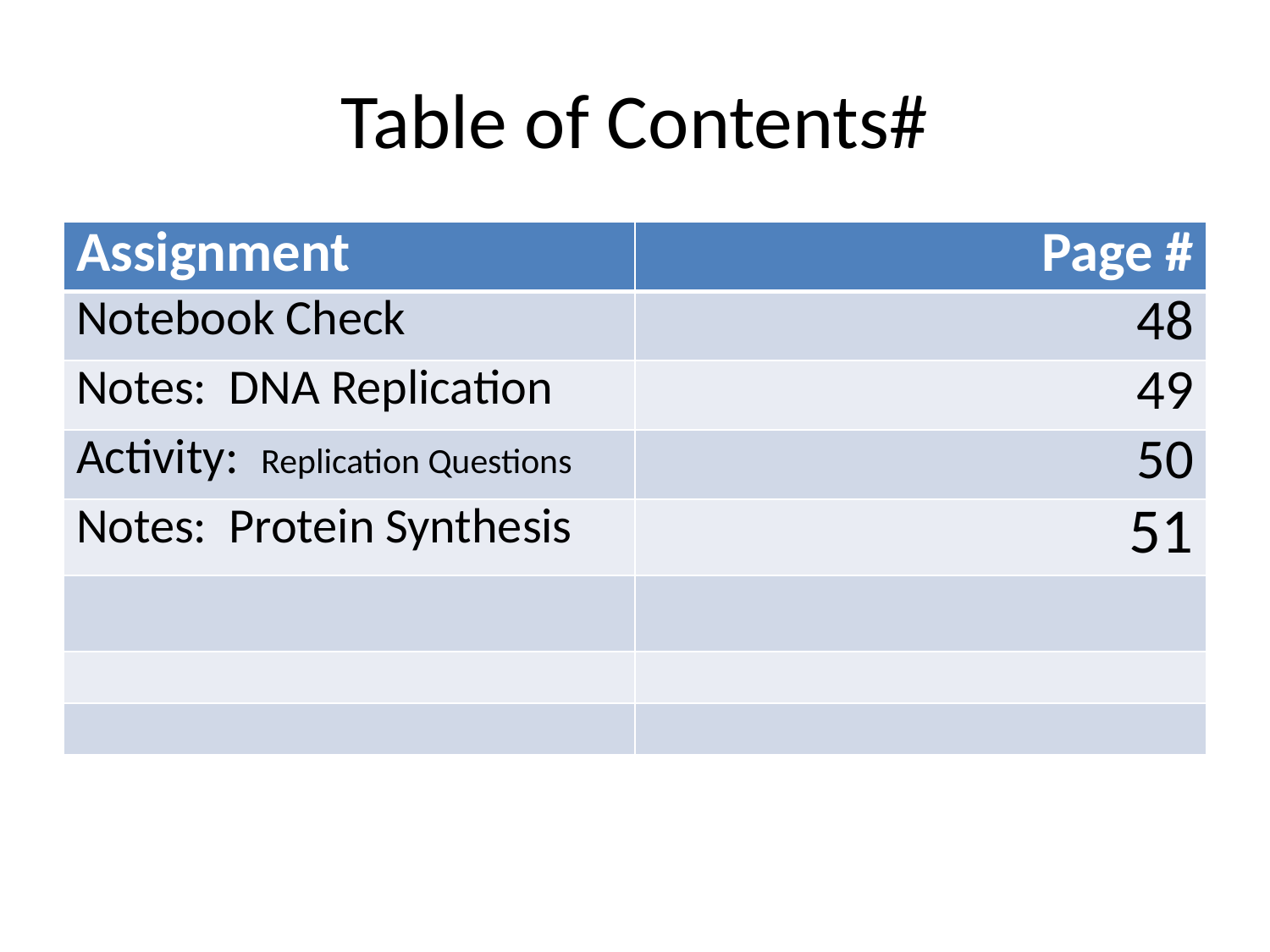

# Table of Contents#
| Assignment | Page # |
| --- | --- |
| Notebook Check | 48 |
| Notes: DNA Replication | 49 |
| Activity: Replication Questions | 50 |
| Notes: Protein Synthesis | 51 |
|  |  |
|  |  |
|  |  |